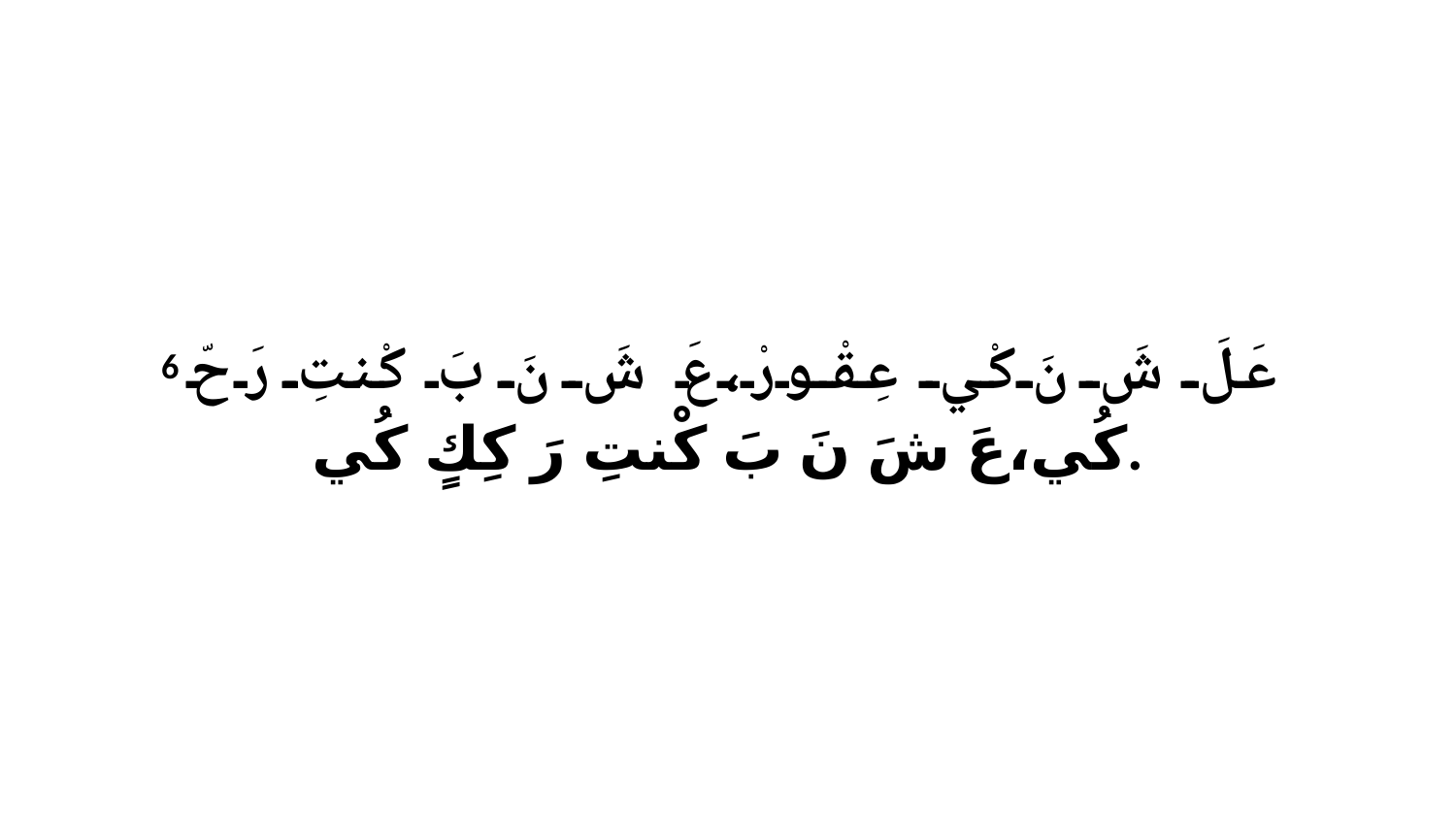

6 عَلَ شَ نَ كْي عِقْورْ،عَ شَ نَ بَ كْنتِ رَ حّ كُي،عَ شَ نَ بَ كْنتِ رَ كِكٍ كُي.